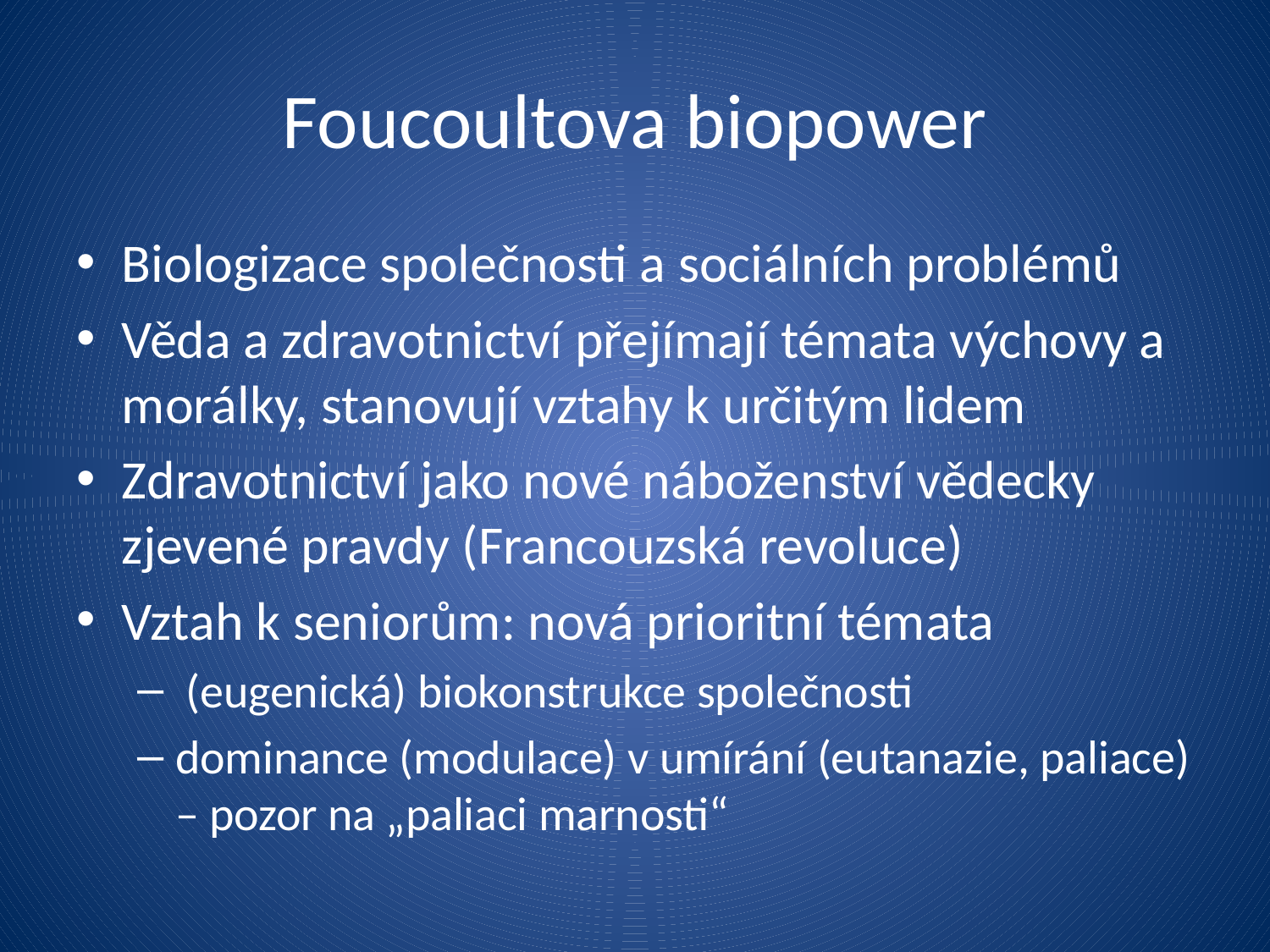

# Foucoultova biopower
Biologizace společnosti a sociálních problémů
Věda a zdravotnictví přejímají témata výchovy a morálky, stanovují vztahy k určitým lidem
Zdravotnictví jako nové náboženství vědecky zjevené pravdy (Francouzská revoluce)
Vztah k seniorům: nová prioritní témata
 (eugenická) biokonstrukce společnosti
dominance (modulace) v umírání (eutanazie, paliace) – pozor na „paliaci marnosti“